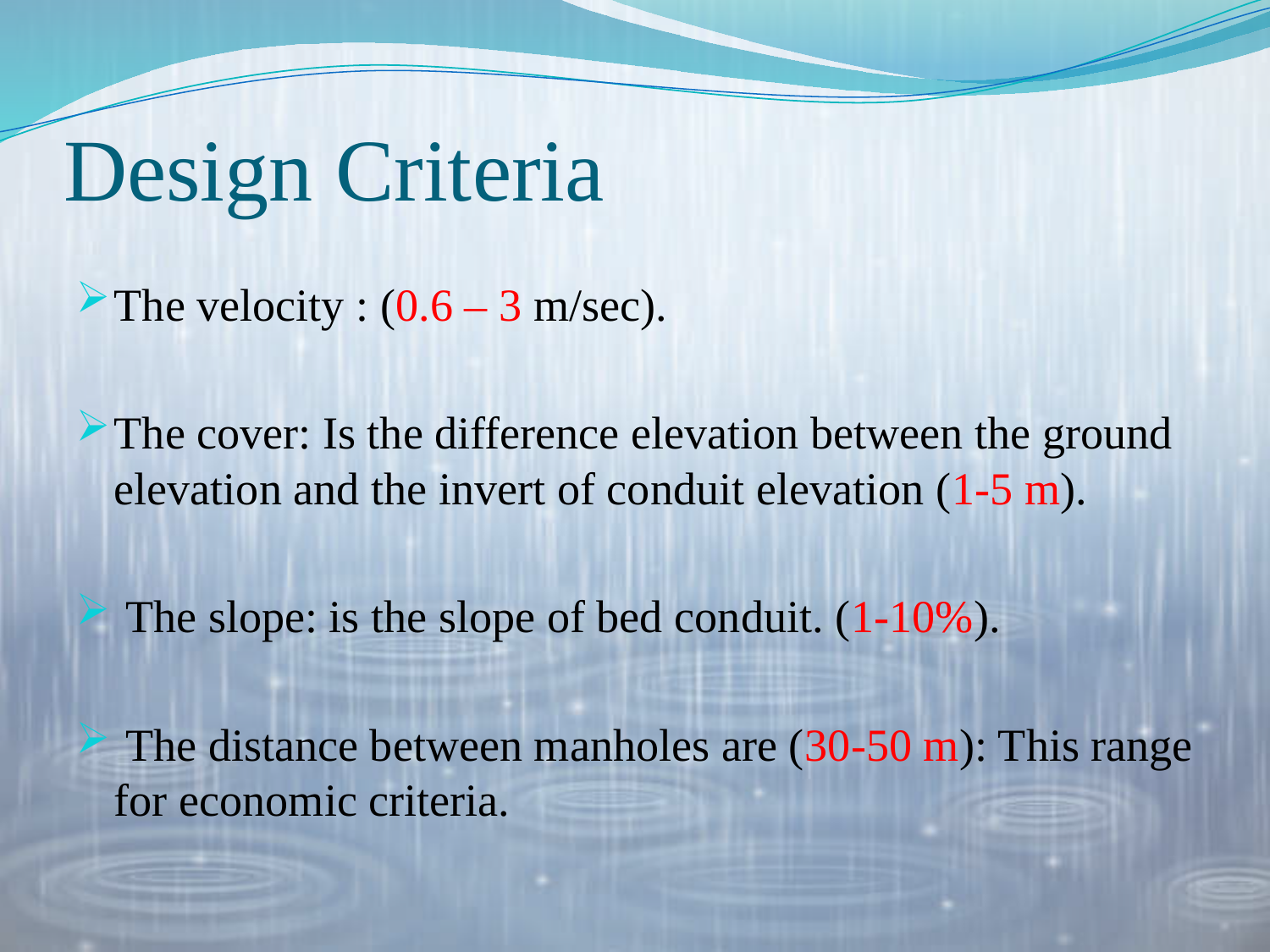

# Design Criteria
The velocity : (0.6 – 3 m/sec).

The cover: Is the difference elevation between the ground elevation and the invert of conduit elevation (1-5 m).

 The slope: is the slope of bed conduit. (1-10%).

 The distance between manholes are (30-50 m): This range for economic criteria.